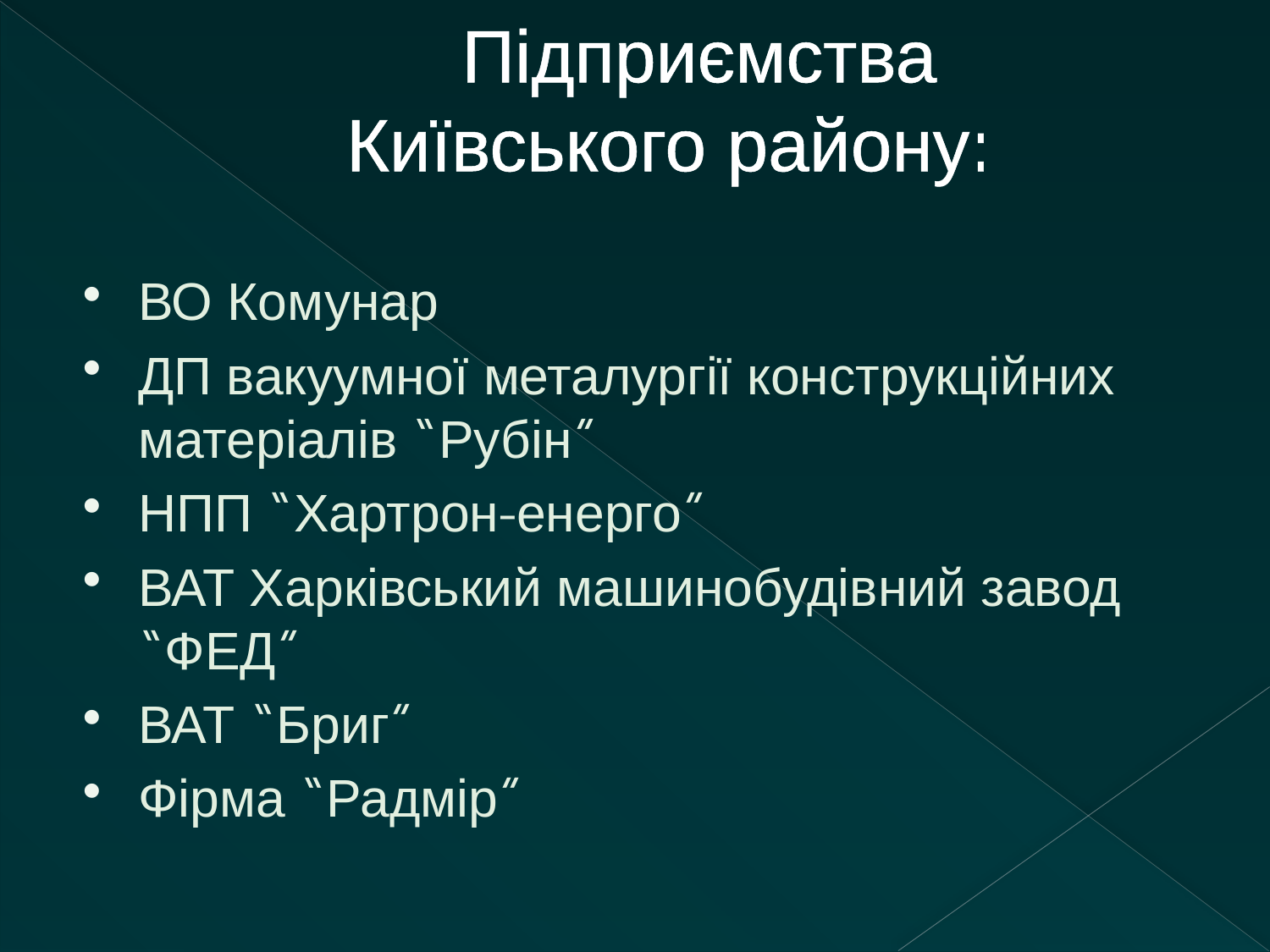

# Підприємства Київського району:
ВО Комунар
ДП вакуумної металургії конструкційних матеріалів “Рубін”
НПП “Хартрон-енерго”
ВАТ Харківський машинобудівний завод “ФЕД”
ВАТ “Бриг”
Фірма “Радмір”